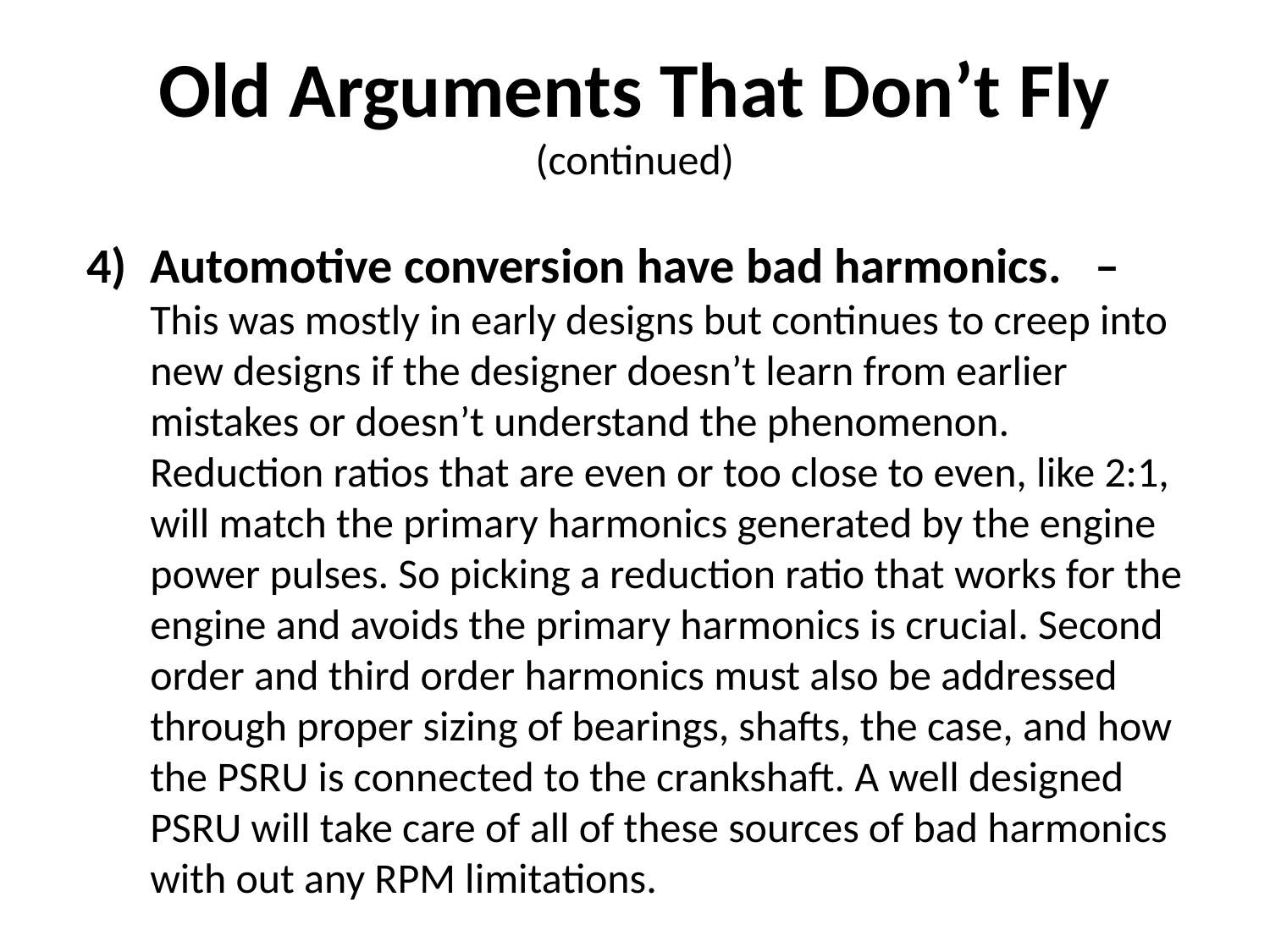

Old Arguments That Don’t Fly
(continued)
Automotive conversion have bad harmonics.   –   This was mostly in early designs but continues to creep into new designs if the designer doesn’t learn from earlier mistakes or doesn’t understand the phenomenon.  Reduction ratios that are even or too close to even, like 2:1, will match the primary harmonics generated by the engine power pulses. So picking a reduction ratio that works for the engine and avoids the primary harmonics is crucial. Second order and third order harmonics must also be addressed through proper sizing of bearings, shafts, the case, and how the PSRU is connected to the crankshaft. A well designed PSRU will take care of all of these sources of bad harmonics with out any RPM limitations.